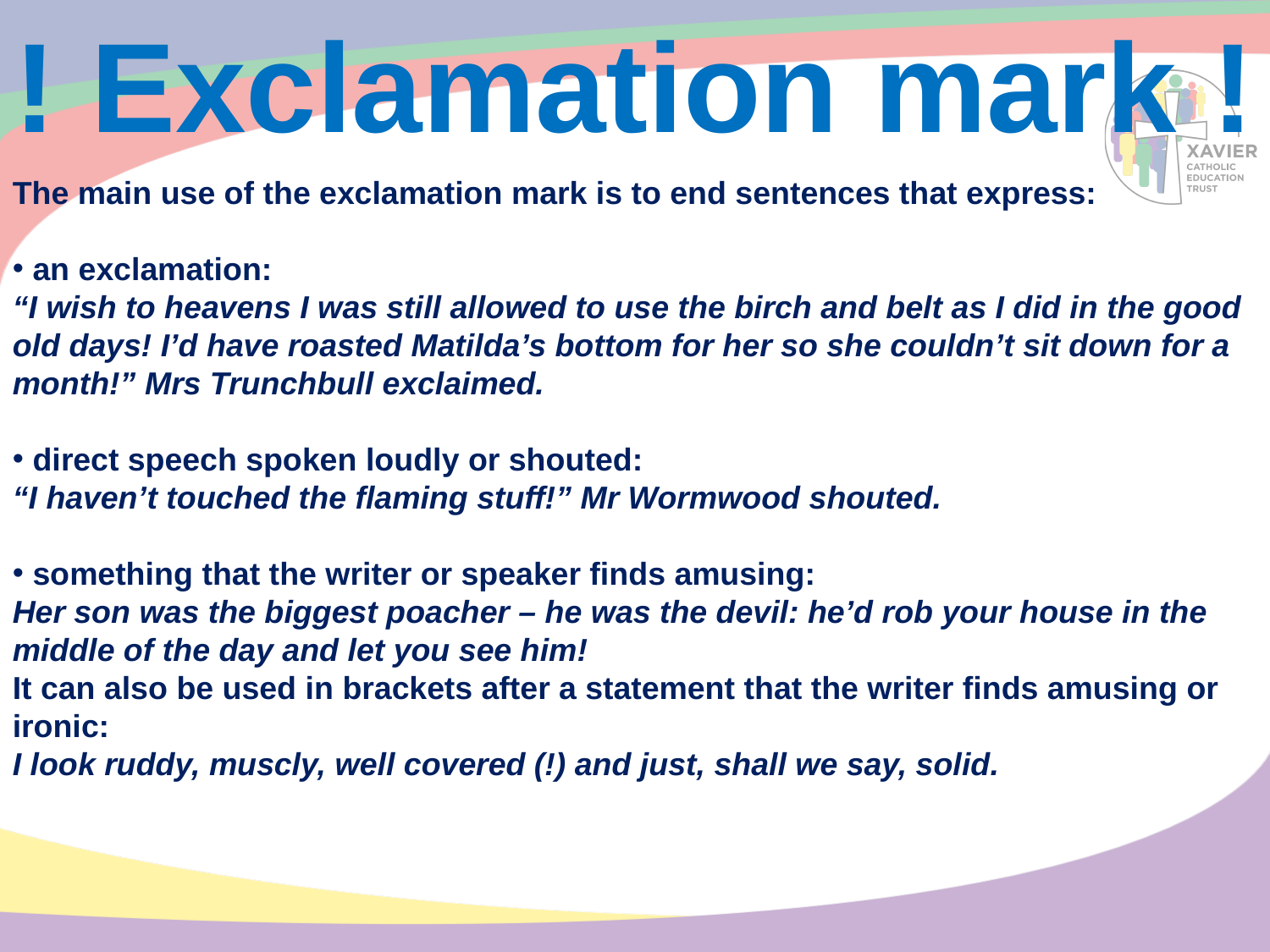

# ! Exclamation mark !
The main use of the exclamation mark is to end sentences that express:

 an exclamation:
“I wish to heavens I was still allowed to use the birch and belt as I did in the good old days! I’d have roasted Matilda’s bottom for her so she couldn’t sit down for a month!” Mrs Trunchbull exclaimed.

 direct speech spoken loudly or shouted:
“I haven’t touched the flaming stuff!” Mr Wormwood shouted.

 something that the writer or speaker finds amusing:
Her son was the biggest poacher – he was the devil: he’d rob your house in the middle of the day and let you see him!
It can also be used in brackets after a statement that the writer finds amusing or ironic:
I look ruddy, muscly, well covered (!) and just, shall we say, solid.